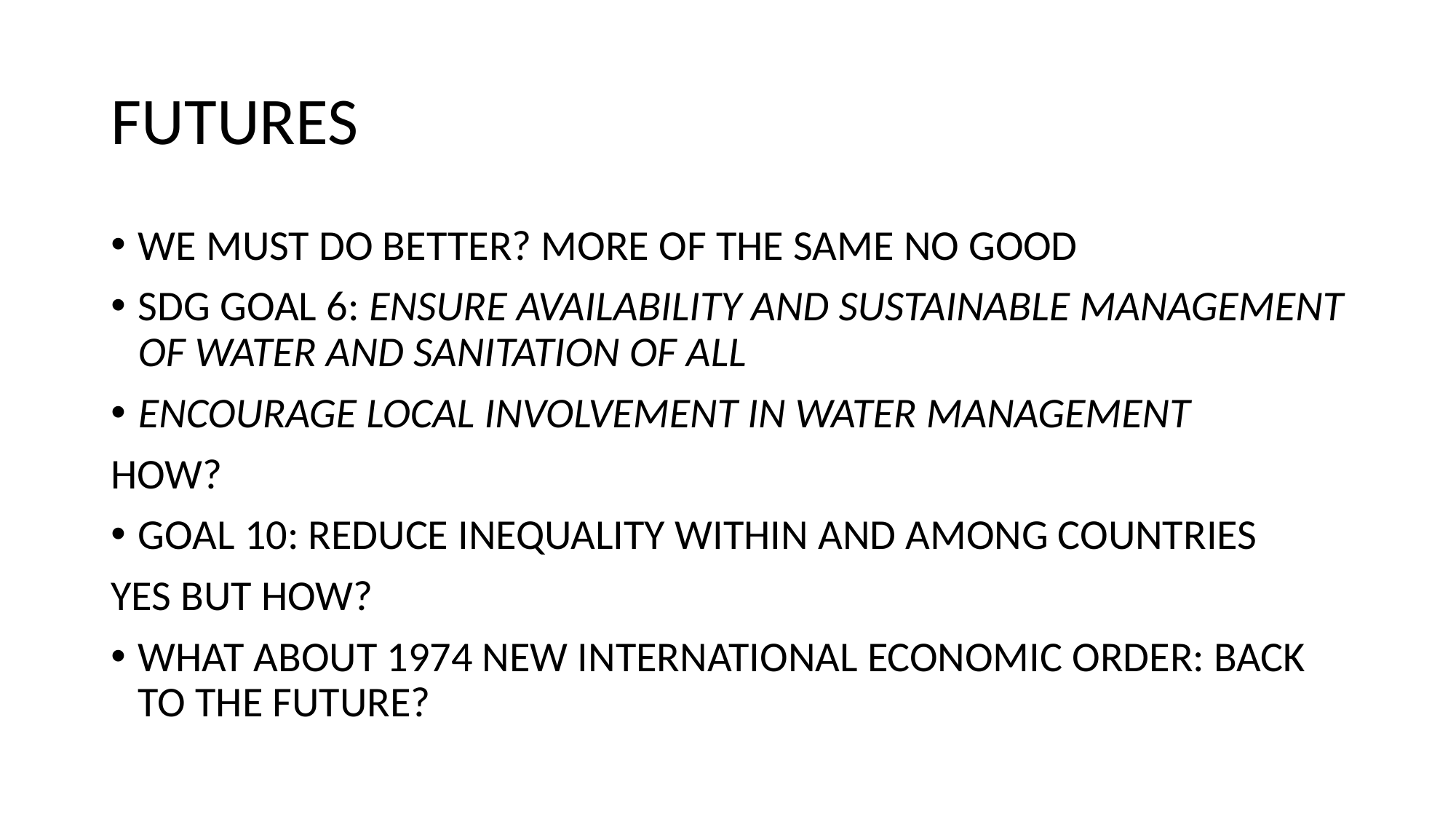

# FUTURES
WE MUST DO BETTER? MORE OF THE SAME NO GOOD
SDG GOAL 6: ENSURE AVAILABILITY AND SUSTAINABLE MANAGEMENT OF WATER AND SANITATION OF ALL
ENCOURAGE LOCAL INVOLVEMENT IN WATER MANAGEMENT
HOW?
GOAL 10: REDUCE INEQUALITY WITHIN AND AMONG COUNTRIES
YES BUT HOW?
WHAT ABOUT 1974 NEW INTERNATIONAL ECONOMIC ORDER: BACK TO THE FUTURE?